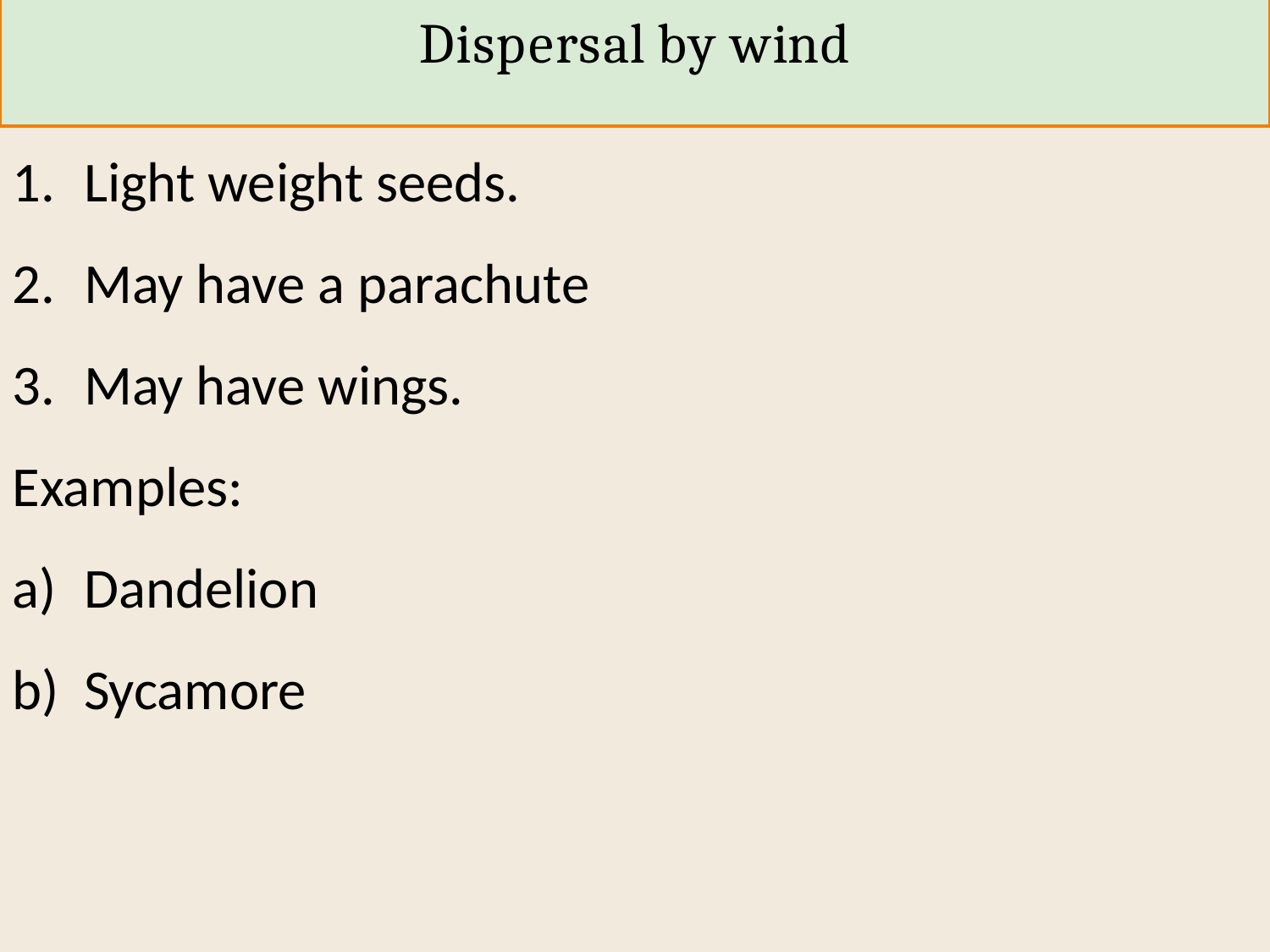

# Dispersal by wind
Light weight seeds.
May have a parachute
May have wings.
Examples:
Dandelion
Sycamore